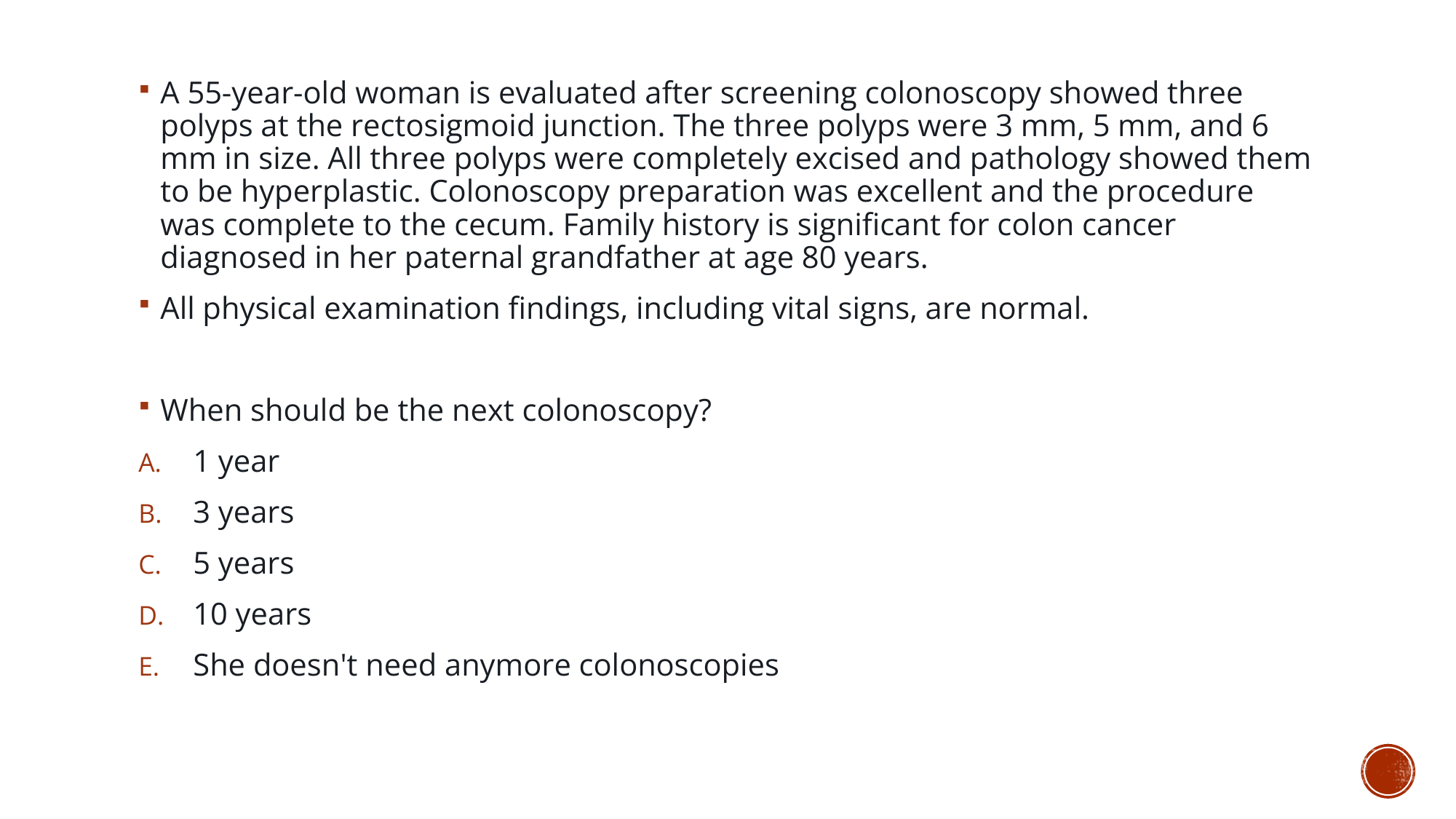

A 55-year-old woman is evaluated after screening colonoscopy showed three polyps at the rectosigmoid junction. The three polyps were 3 mm, 5 mm, and 6 mm in size. All three polyps were completely excised and pathology showed them to be hyperplastic. Colonoscopy preparation was excellent and the procedure was complete to the cecum. Family history is significant for colon cancer diagnosed in her paternal grandfather at age 80 years.
All physical examination findings, including vital signs, are normal.

When should be the next colonoscopy?
1 year
3 years
5 years
10 years
She doesn't need anymore colonoscopies